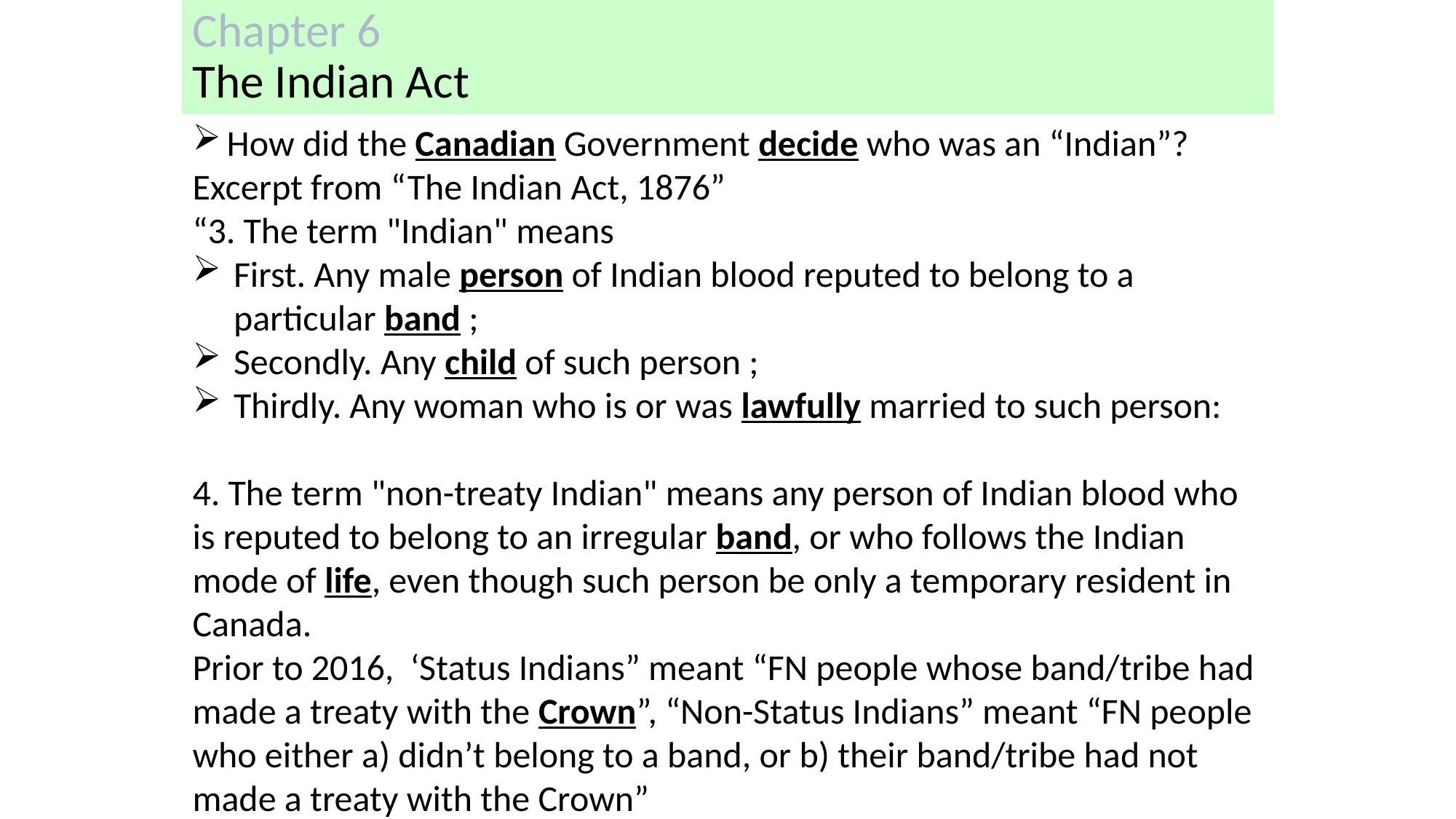

# Chapter 6 The Indian Act
How did the Canadian Government decide who was an “Indian”?
Excerpt from “The Indian Act, 1876”
“3. The term "Indian" means
First. Any male person of Indian blood reputed to belong to a particular band ;
Secondly. Any child of such person ;
Thirdly. Any woman who is or was lawfully married to such person:

4. The term "non-treaty Indian" means any person of Indian blood who is reputed to belong to an irregular band, or who follows the Indian mode of life, even though such person be only a temporary resident in Canada.
Prior to 2016,  ‘Status Indians” meant “FN people whose band/tribe had made a treaty with the Crown”, “Non-Status Indians” meant “FN people who either a) didn’t belong to a band, or b) their band/tribe had not made a treaty with the Crown”